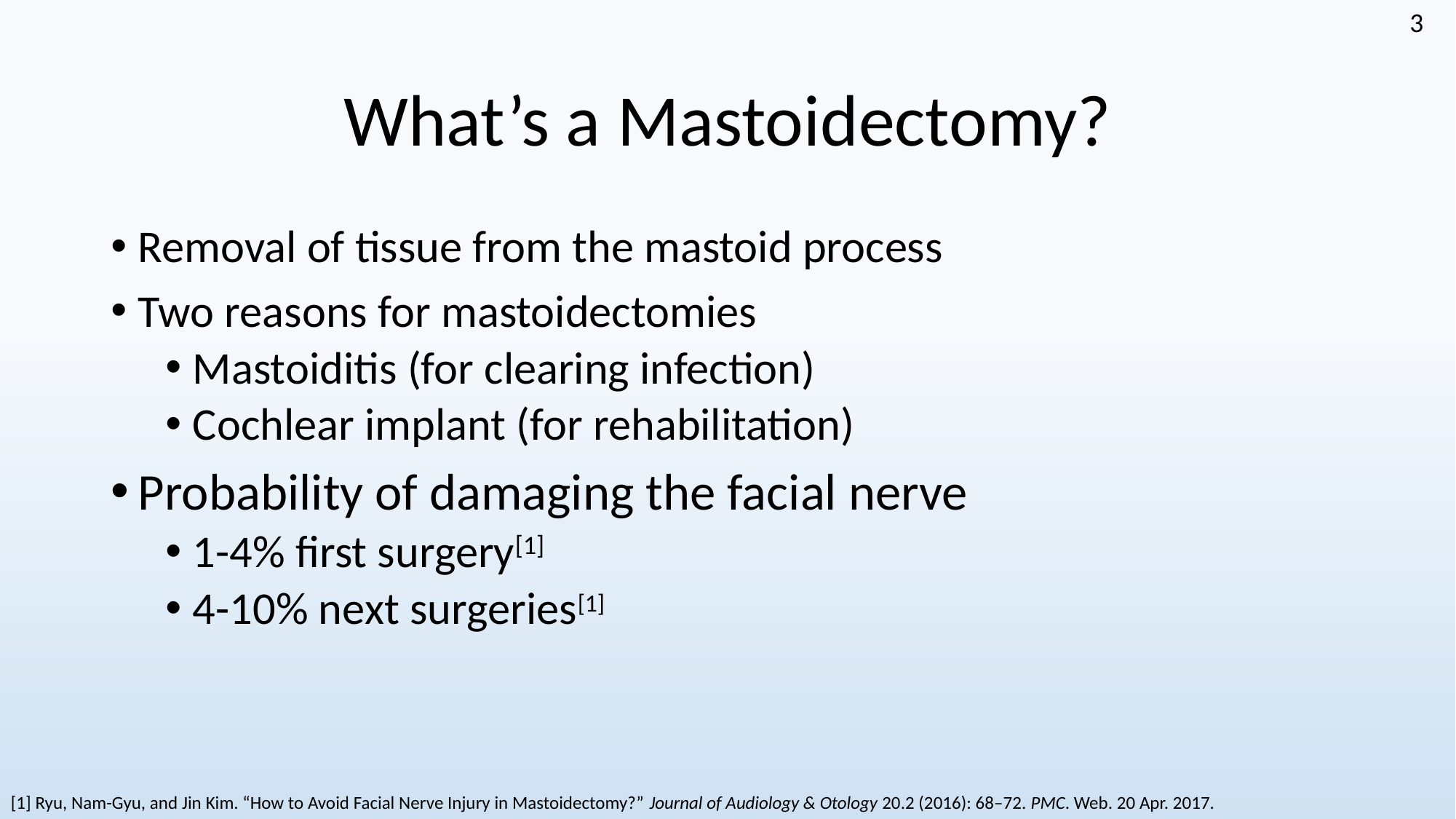

3
# What’s a Mastoidectomy?
Removal of tissue from the mastoid process
Two reasons for mastoidectomies
Mastoiditis (for clearing infection)
Cochlear implant (for rehabilitation)
Probability of damaging the facial nerve
1-4% first surgery[1]
4-10% next surgeries[1]

[1] Ryu, Nam-Gyu, and Jin Kim. “How to Avoid Facial Nerve Injury in Mastoidectomy?” Journal of Audiology & Otology 20.2 (2016): 68–72. PMC. Web. 20 Apr. 2017.